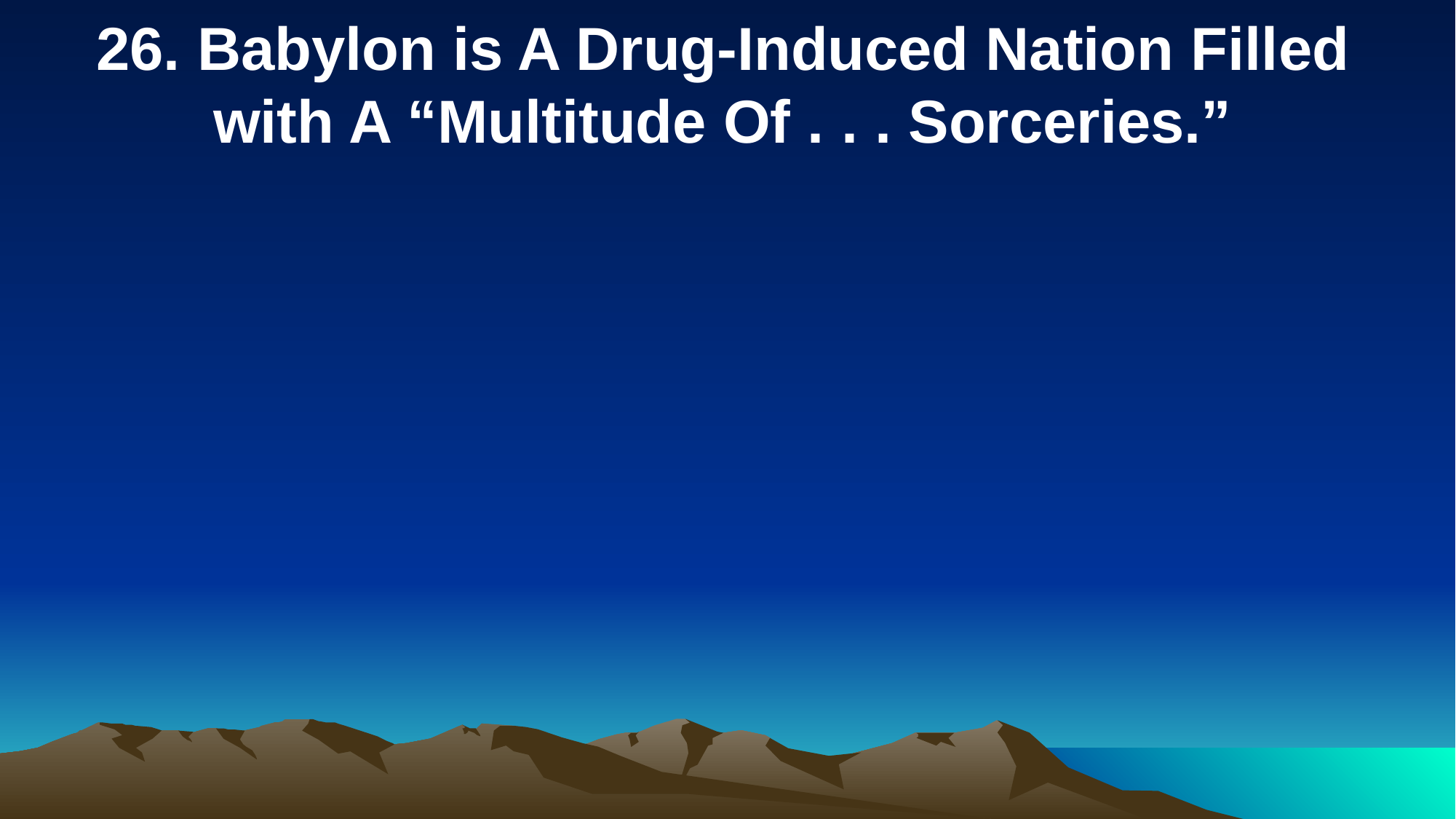

26. Babylon is A Drug-Induced Nation Filled with A “Multitude Of . . . Sorceries.”